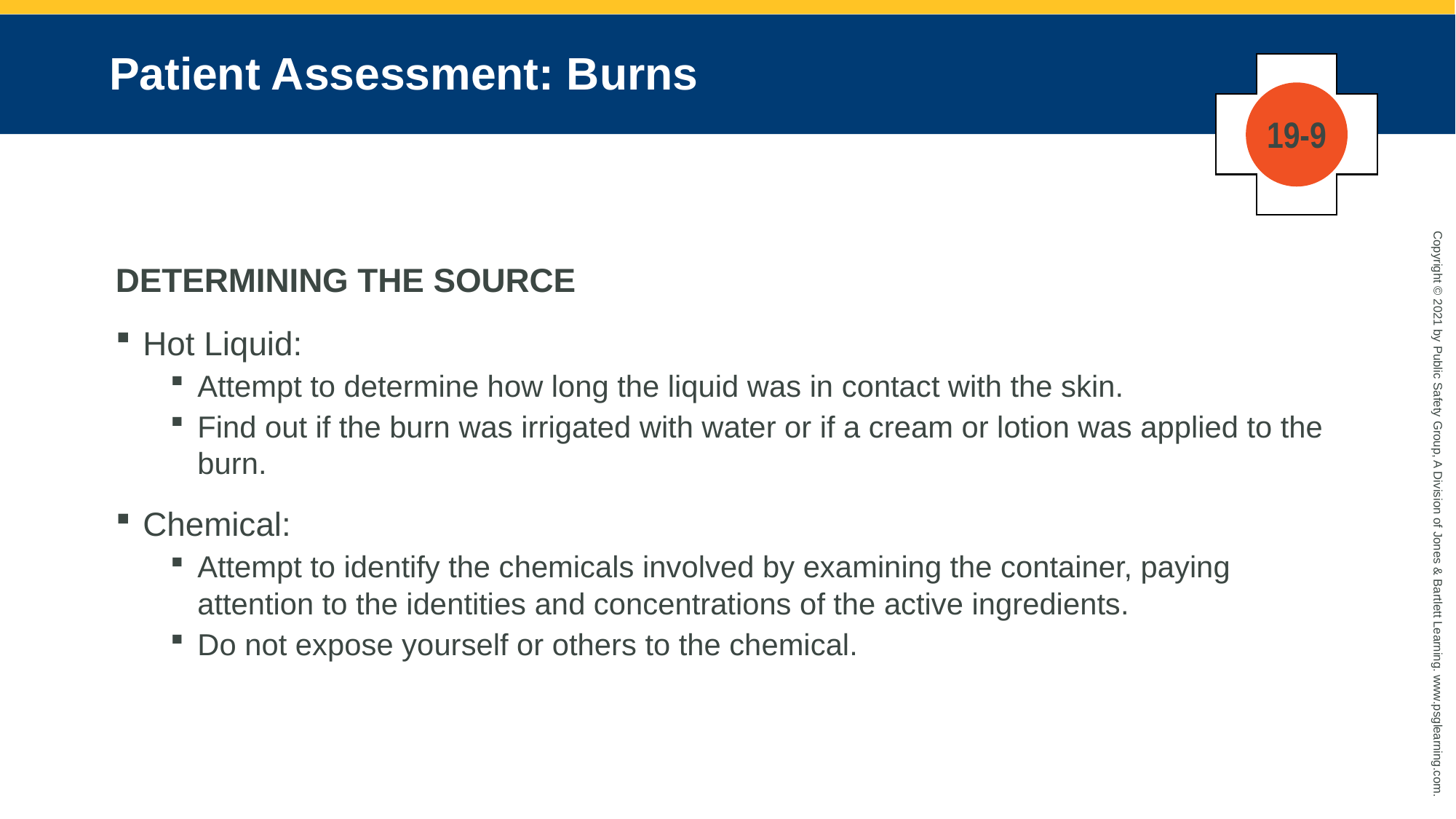

# Patient Assessment: Burns

19-9
DETERMINING THE SOURCE
Hot Liquid:
Attempt to determine how long the liquid was in contact with the skin.
Find out if the burn was irrigated with water or if a cream or lotion was applied to the burn.
Chemical:
Attempt to identify the chemicals involved by examining the container, paying attention to the identities and concentrations of the active ingredients.
Do not expose yourself or others to the chemical.